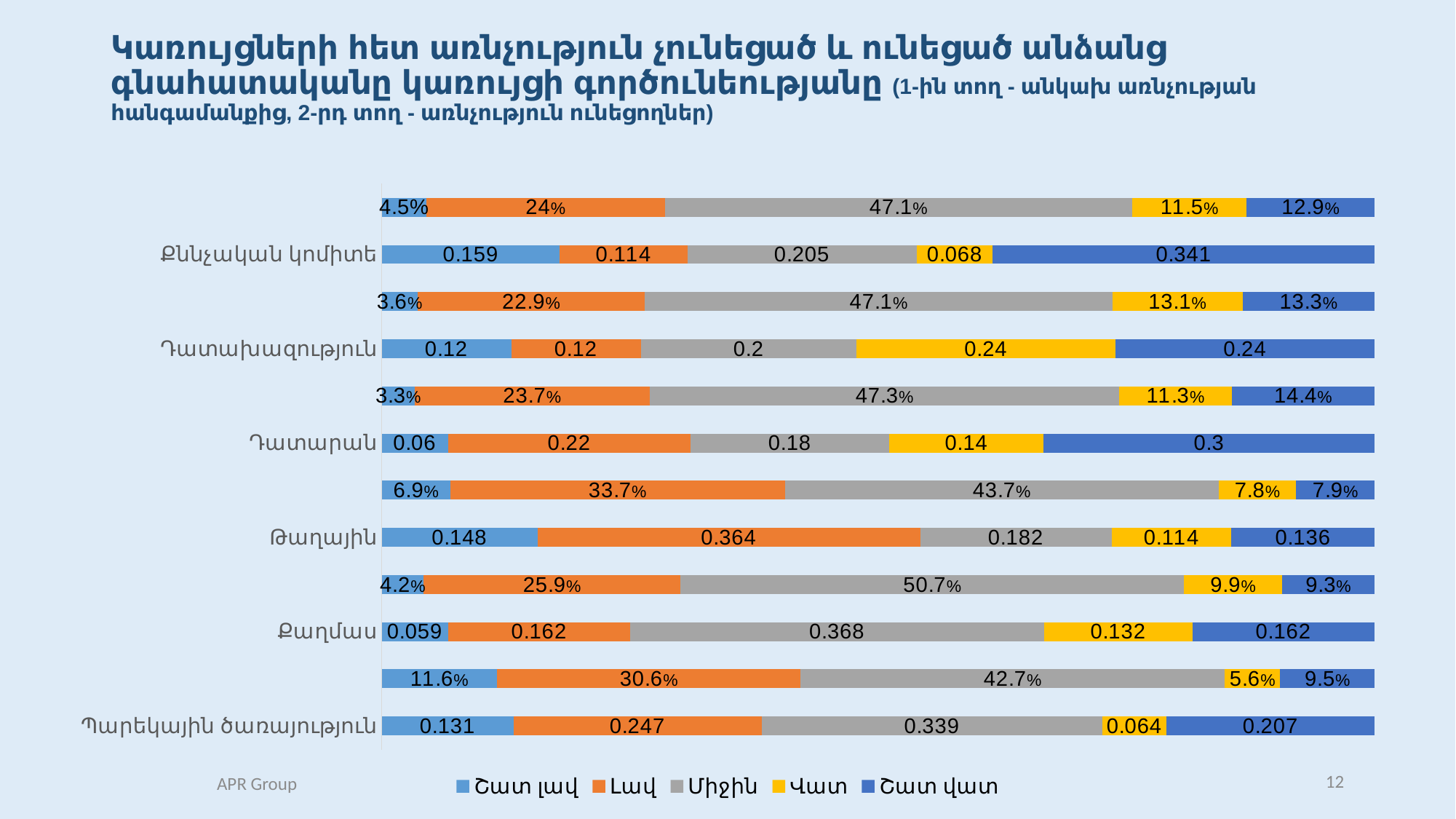

# Կառույցների հետ առնչություն չունեցած և ունեցած անձանց գնահատականը կառույցի գործունեությանը (1-ին տող - անկախ առնչության հանգամանքից, 2-րդ տող - առնչություն ունեցողներ)

### Chart

| Category | Շատ լավ | Լավ | Միջին | Վատ | Շատ վատ |
|---|---|---|---|---|---|
| Պարեկային ծառայություն | 0.131 | 0.247 | 0.339 | 0.064 | 0.207 |
|  | 11.6 | 30.6 | 42.7 | 5.6 | 9.5 |
| Քաղմաս | 0.059 | 0.162 | 0.368 | 0.132 | 0.162 |
|  | 4.2 | 25.9 | 50.7 | 9.9 | 9.3 |
| Թաղային | 0.148 | 0.364 | 0.182 | 0.114 | 0.136 |
|  | 6.9 | 33.7 | 43.7 | 7.8 | 7.9 |
| Դատարան | 0.06 | 0.22 | 0.18 | 0.14 | 0.3 |
|  | 3.3 | 23.7 | 47.3 | 11.3 | 14.4 |
| Դատախազություն | 0.12 | 0.12 | 0.2 | 0.24 | 0.24 |
|  | 3.6 | 22.9 | 47.1 | 13.1 | 13.3 |
| Քննչական կոմիտե | 0.159 | 0.114 | 0.205 | 0.068 | 0.341 |
|  | 4.5 | 24.0 | 47.1 | 11.5 | 12.9 |
12
APR Group